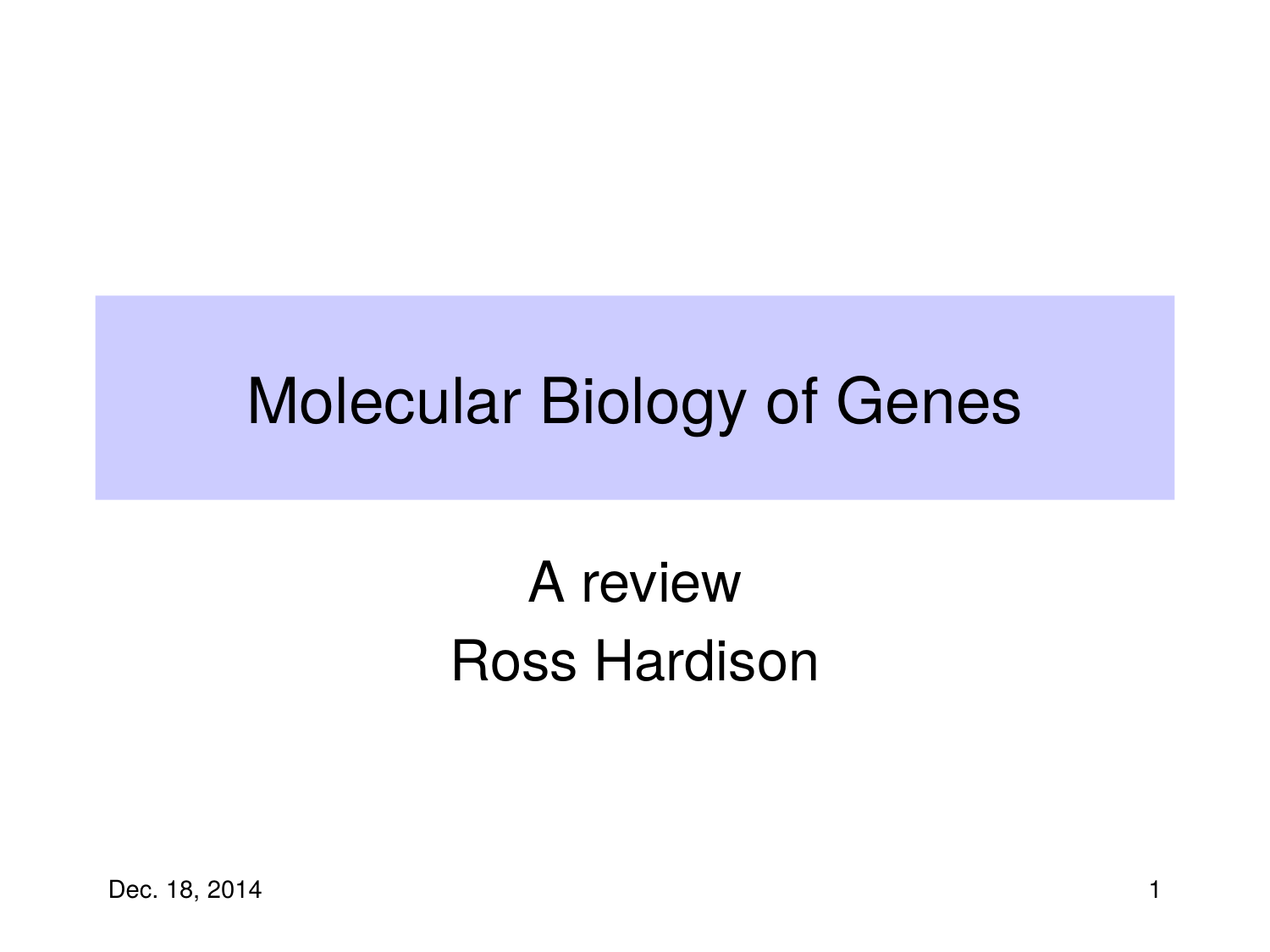

# Molecular Biology of Genes
A review
Ross Hardison
Dec. 18, 2014
1